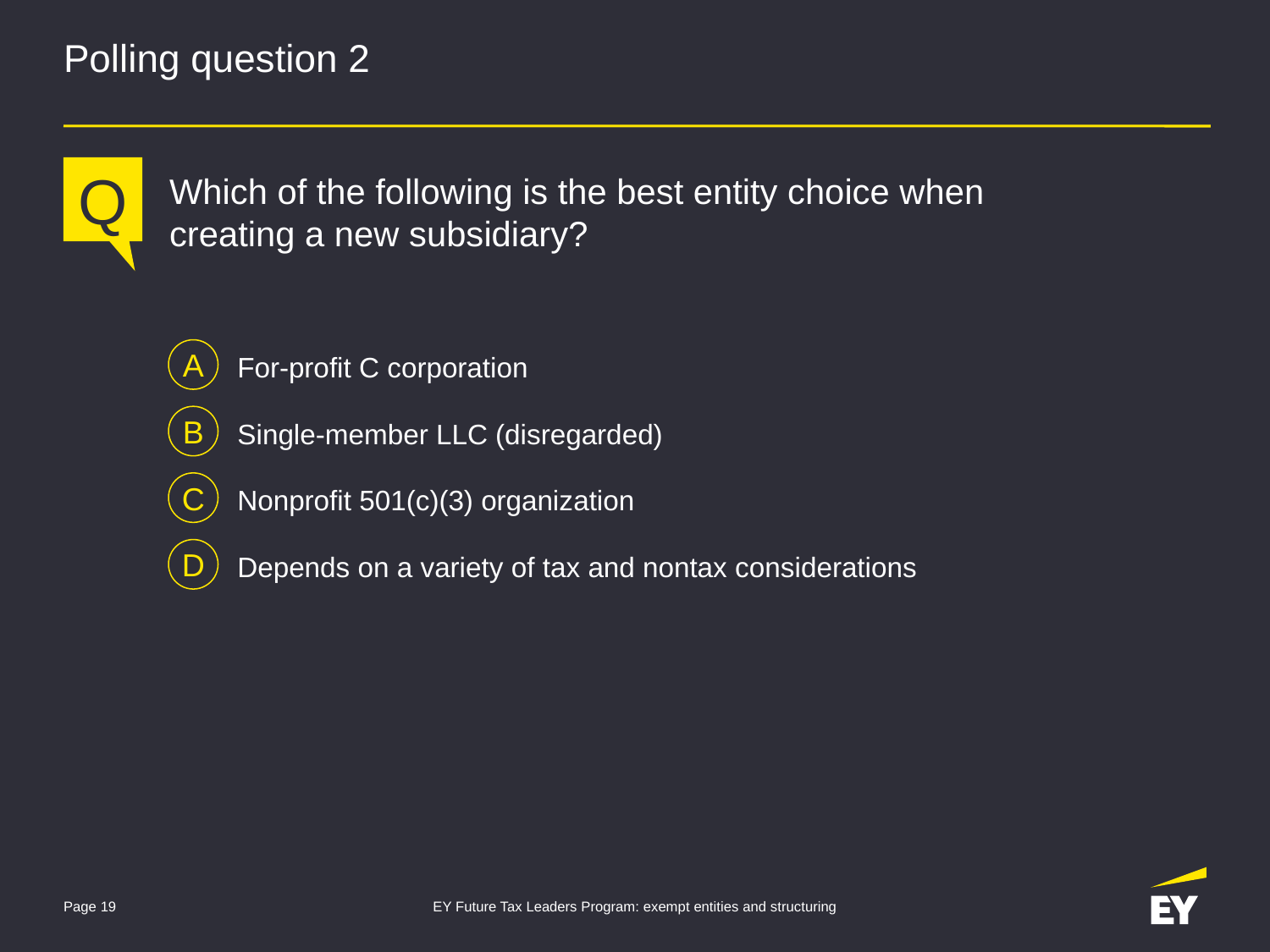

# Polling question 2
Q
Which of the following is the best entity choice when creating a new subsidiary?
A
For-profit C corporation
B
Single-member LLC (disregarded)
C
Nonprofit 501(c)(3) organization
D
Depends on a variety of tax and nontax considerations